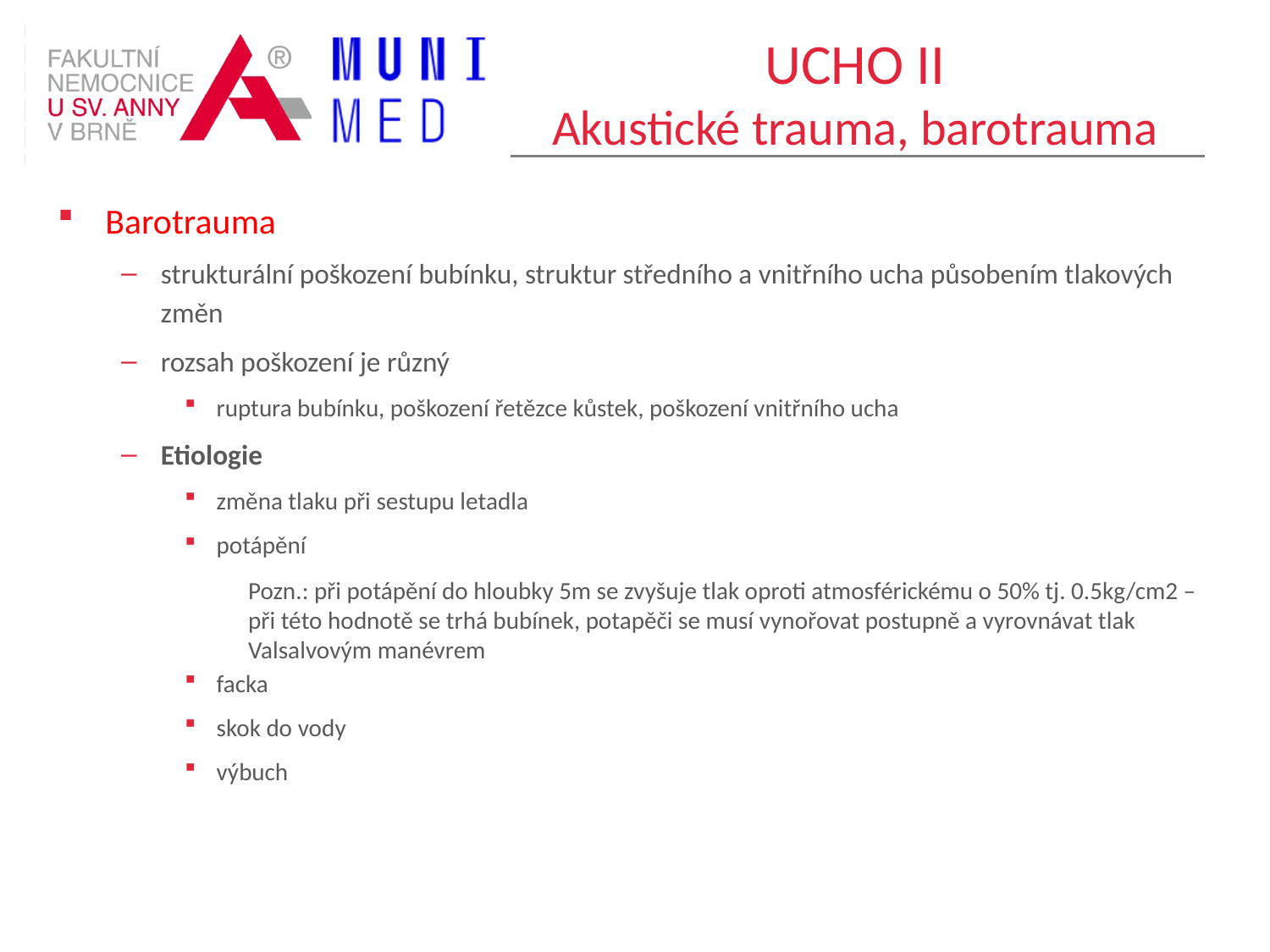

# UCHO II Akustické trauma, barotrauma
Barotrauma
strukturální poškození bubínku, struktur středního a vnitřního ucha působením tlakových změn
rozsah poškození je různý
ruptura bubínku, poškození řetězce kůstek, poškození vnitřního ucha
Etiologie
změna tlaku při sestupu letadla
potápění
Pozn.: při potápění do hloubky 5m se zvyšuje tlak oproti atmosférickému o 50% tj. 0.5kg/cm2 – při této hodnotě se trhá bubínek, potapěči se musí vynořovat postupně a vyrovnávat tlak Valsalvovým manévrem
facka
skok do vody
výbuch